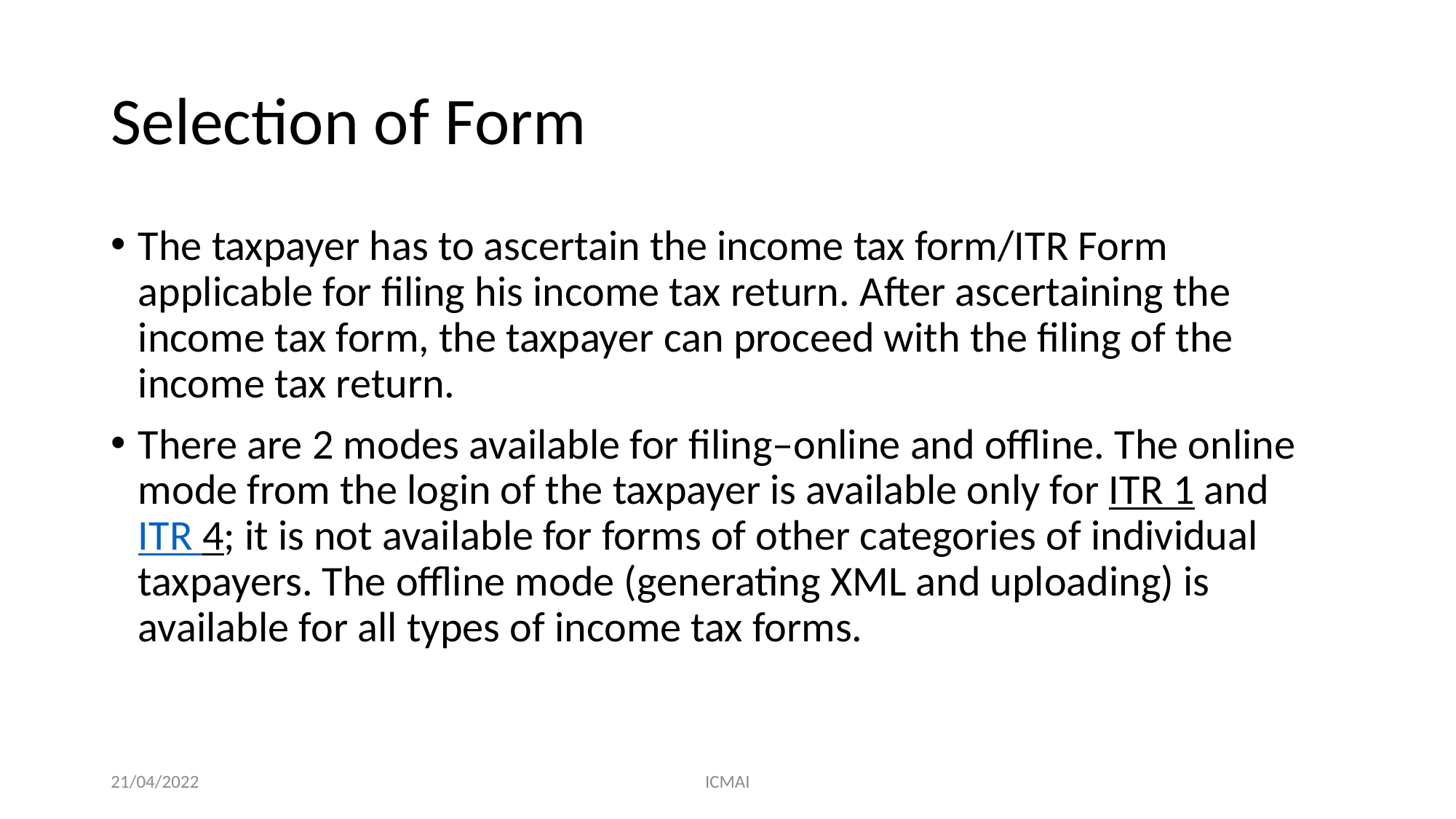

# Selection of Form
The taxpayer has to ascertain the income tax form/ITR Form applicable for filing his income tax return. After ascertaining the income tax form, the taxpayer can proceed with the filing of the income tax return.
There are 2 modes available for filing–online and offline. The online mode from the login of the taxpayer is available only for ITR 1 and   ITR 4; it is not available for forms of other categories of individual taxpayers. The offline mode (generating XML and uploading) is available for all types of income tax forms.
21/04/2022
ICMAI